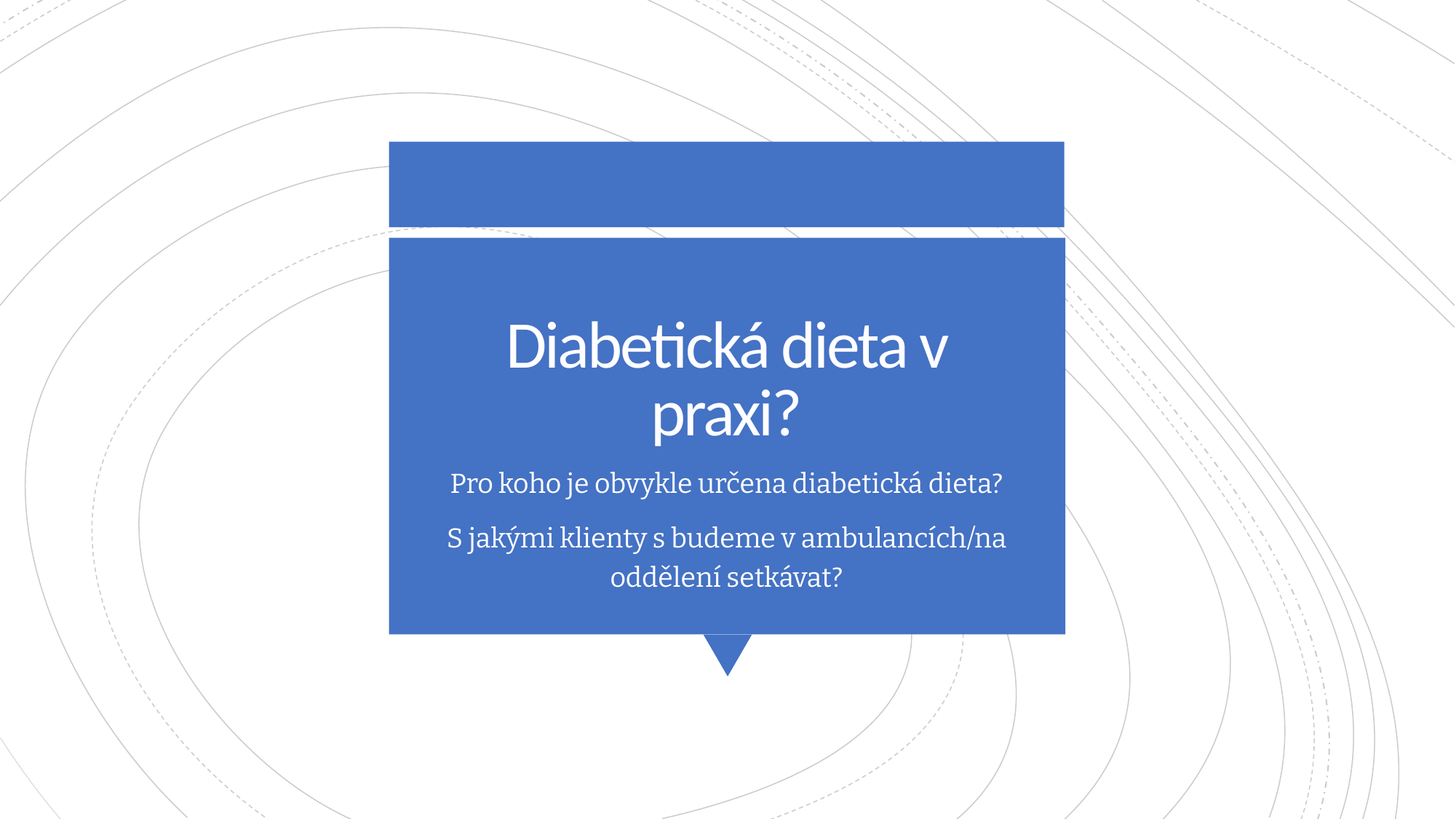

# Diabetická dieta v praxi?
Pro koho je obvykle určena diabetická dieta?
S jakými klienty s budeme v ambulancích/na oddělení setkávat?